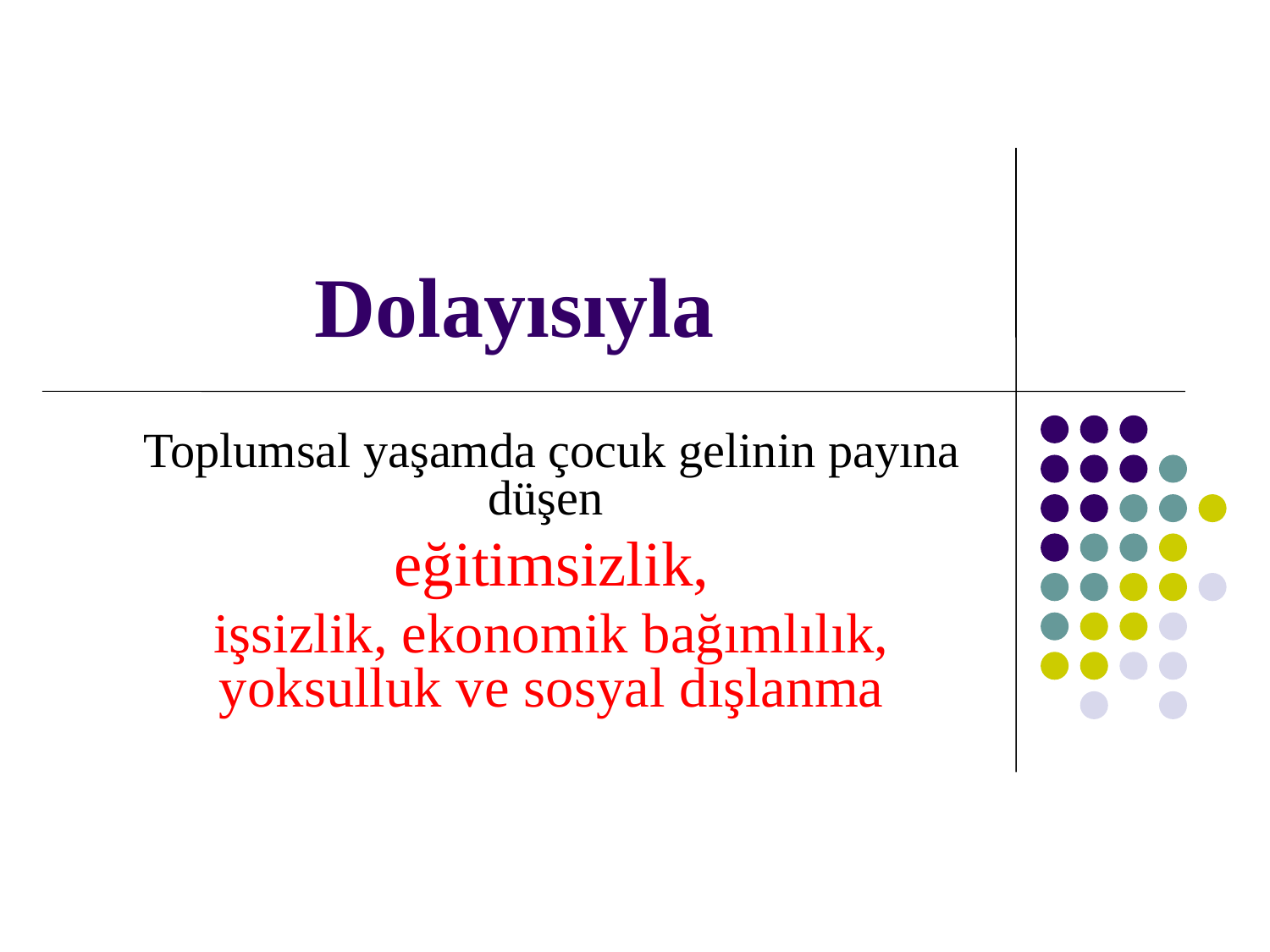

# Dolayısıyla
Toplumsal yaşamda çocuk gelinin payına düşen
eğitimsizlik,
işsizlik, ekonomik bağımlılık, yoksulluk ve sosyal dışlanma